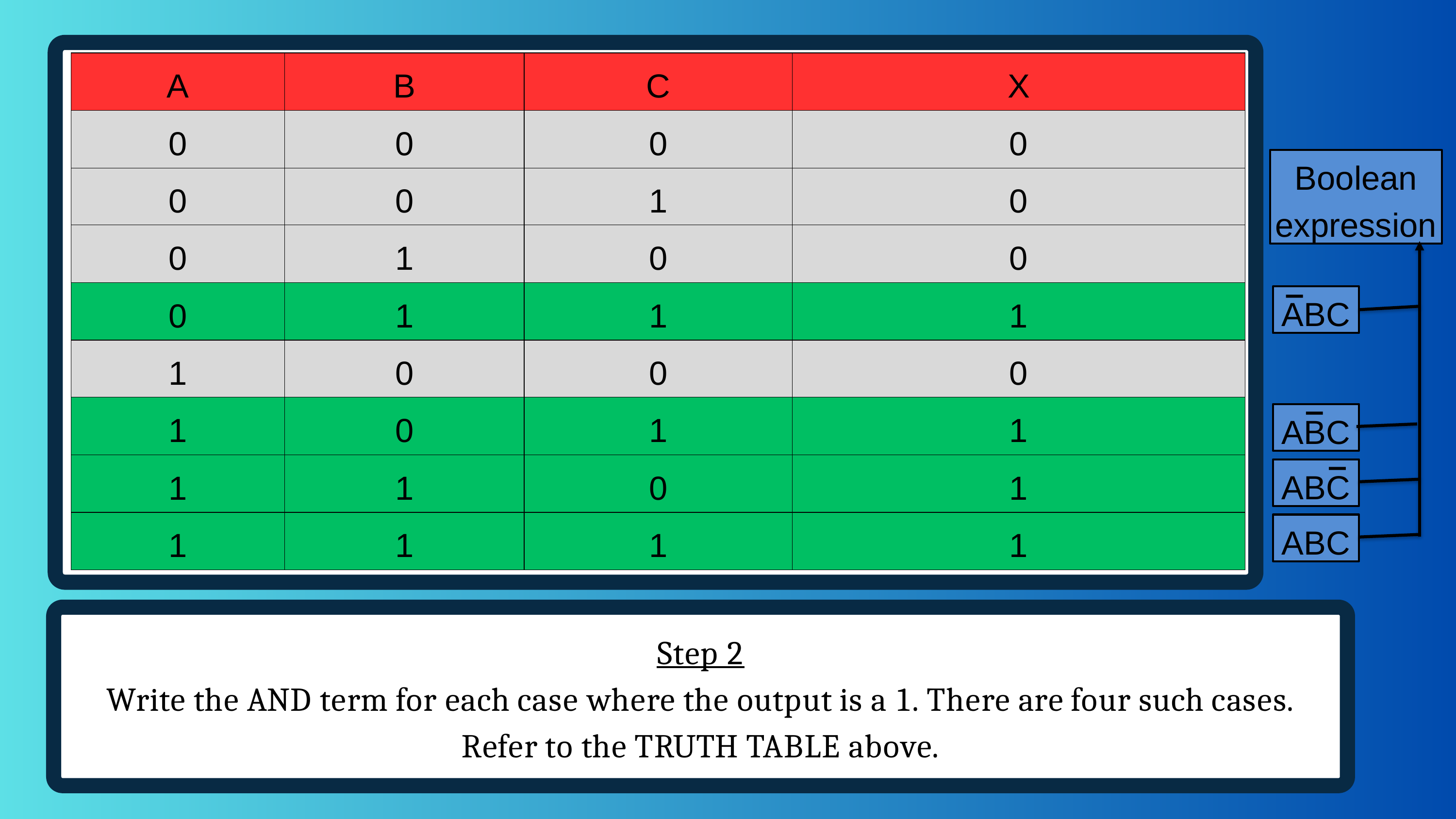

| A | B | C | X |
| --- | --- | --- | --- |
| 0 | 0 | 0 | 0 |
| 0 | 0 | 1 | 0 |
| 0 | 1 | 0 | 0 |
| 0 | 1 | 1 | 1 |
| 1 | 0 | 0 | 0 |
| 1 | 0 | 1 | 1 |
| 1 | 1 | 0 | 1 |
| 1 | 1 | 1 | 1 |
Boolean expression
ABC

ABC

ABC

ABC

Step 2
Write the AND term for each case where the output is a 1. There are four such cases. Refer to the TRUTH TABLE above.